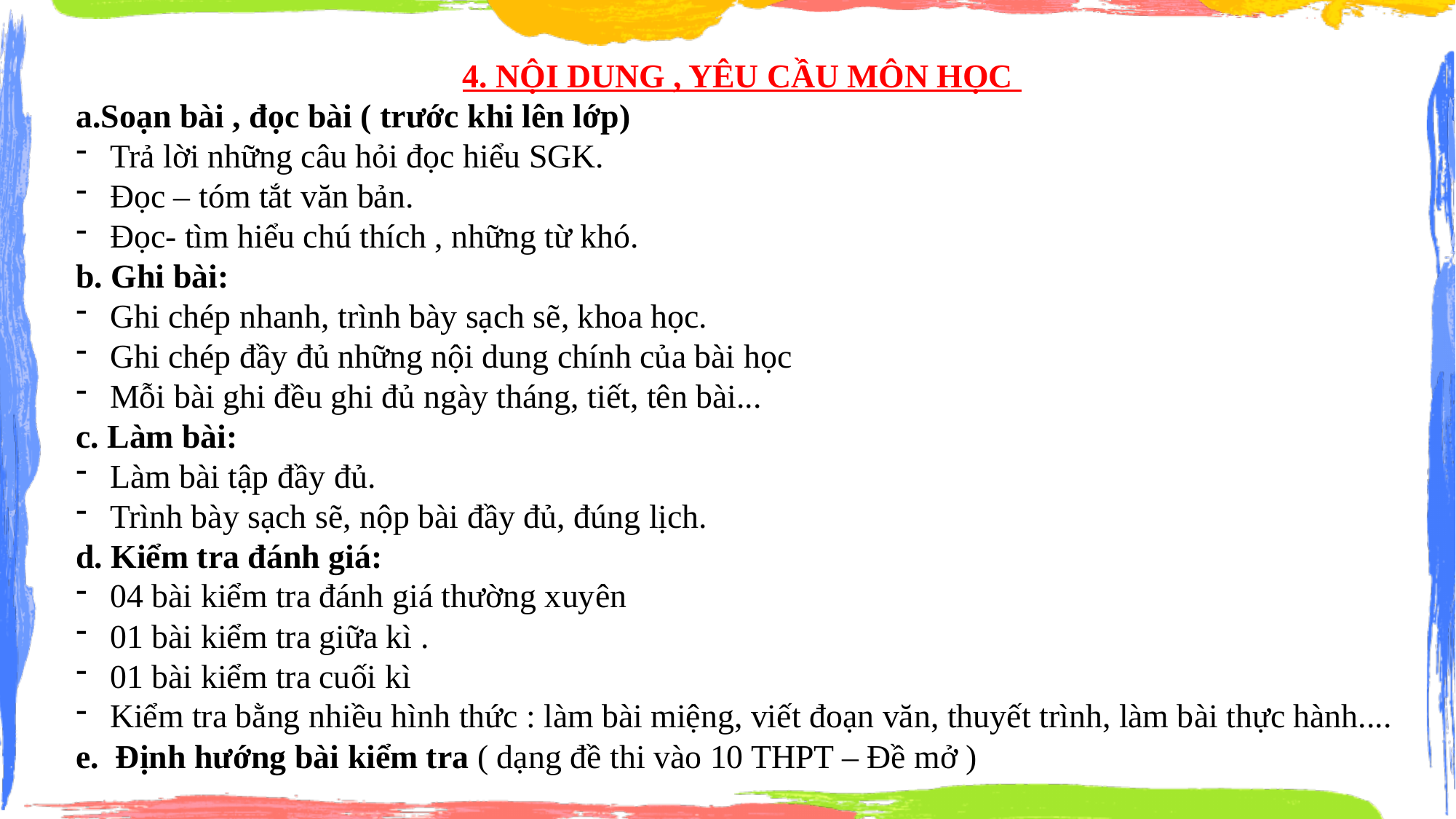

4. NỘI DUNG , YÊU CẦU MÔN HỌC
a.Soạn bài , đọc bài ( trước khi lên lớp)
Trả lời những câu hỏi đọc hiểu SGK.
Đọc – tóm tắt văn bản.
Đọc- tìm hiểu chú thích , những từ khó.
b. Ghi bài:
Ghi chép nhanh, trình bày sạch sẽ, khoa học.
Ghi chép đầy đủ những nội dung chính của bài học
Mỗi bài ghi đều ghi đủ ngày tháng, tiết, tên bài...
c. Làm bài:
Làm bài tập đầy đủ.
Trình bày sạch sẽ, nộp bài đầy đủ, đúng lịch.
d. Kiểm tra đánh giá:
04 bài kiểm tra đánh giá thường xuyên
01 bài kiểm tra giữa kì .
01 bài kiểm tra cuối kì
Kiểm tra bằng nhiều hình thức : làm bài miệng, viết đoạn văn, thuyết trình, làm bài thực hành....
e.  Định hướng bài kiểm tra ( dạng đề thi vào 10 THPT – Đề mở )